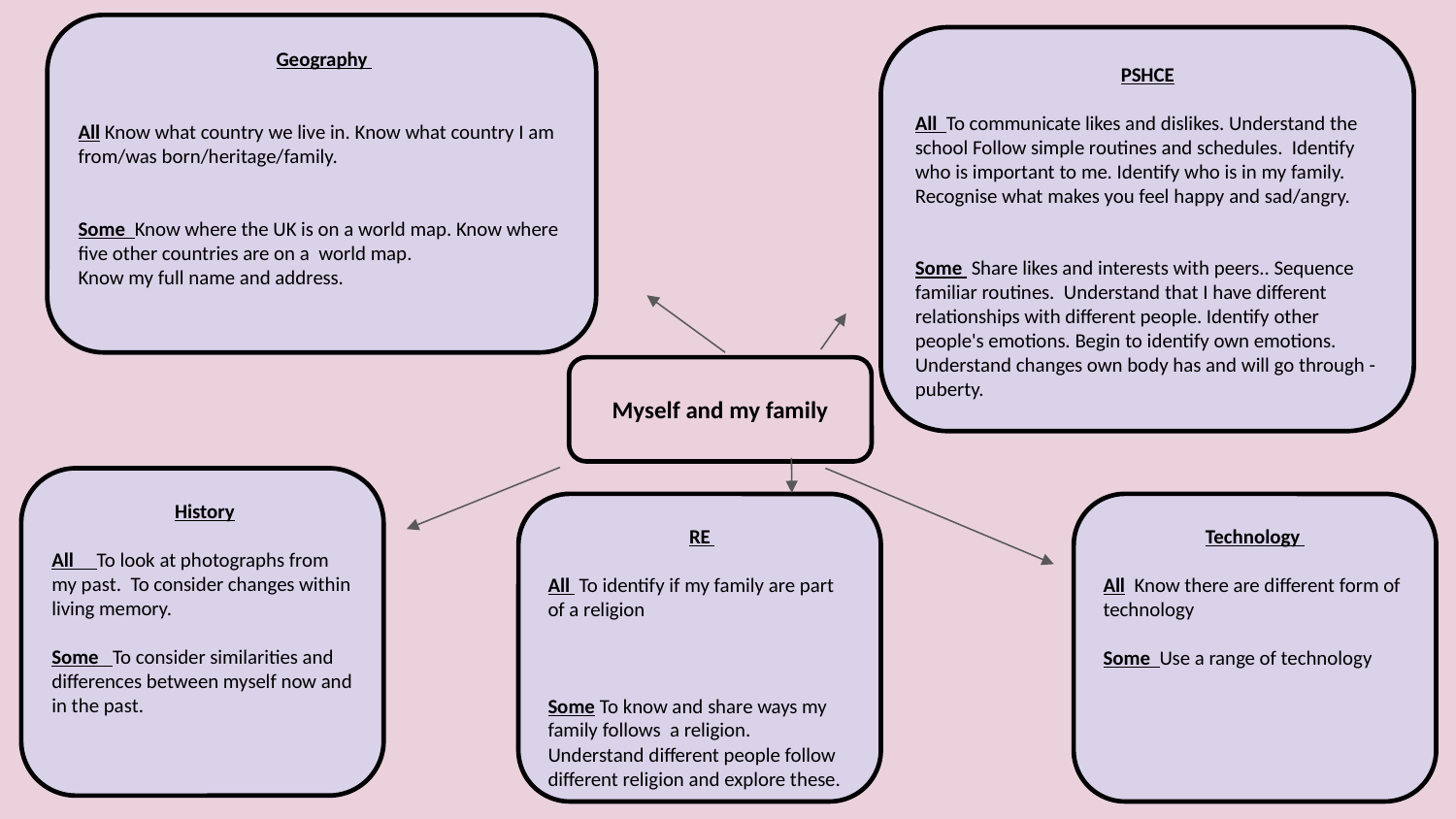

Geography

All Know what country we live in. Know what country I am from/was born/heritage/family.

Some  Know where the UK is on a world map. Know where five other countries are on a  world map.
Know my full name and address.
PSHCE

All  To communicate likes and dislikes. Understand the school Follow simple routines and schedules.  Identify who is important to me. Identify who is in my family.  Recognise what makes you feel happy and sad/angry.

Some  Share likes and interests with peers.. Sequence familiar routines.  Understand that I have different relationships with different people. Identify other people's emotions. Begin to identify own emotions. Understand changes own body has and will go through - puberty.
Myself and my family
 History

All     To look at photographs from my past.  To consider changes within living memory.

Some   To consider similarities and differences between myself now and in the past.

 RE

All  To identify if my family are part of a religion

Some To know and share ways my family follows  a religion.  Understand different people follow different religion and explore these.
Technology

All  Know there are different form of technology

Some  Use a range of technology